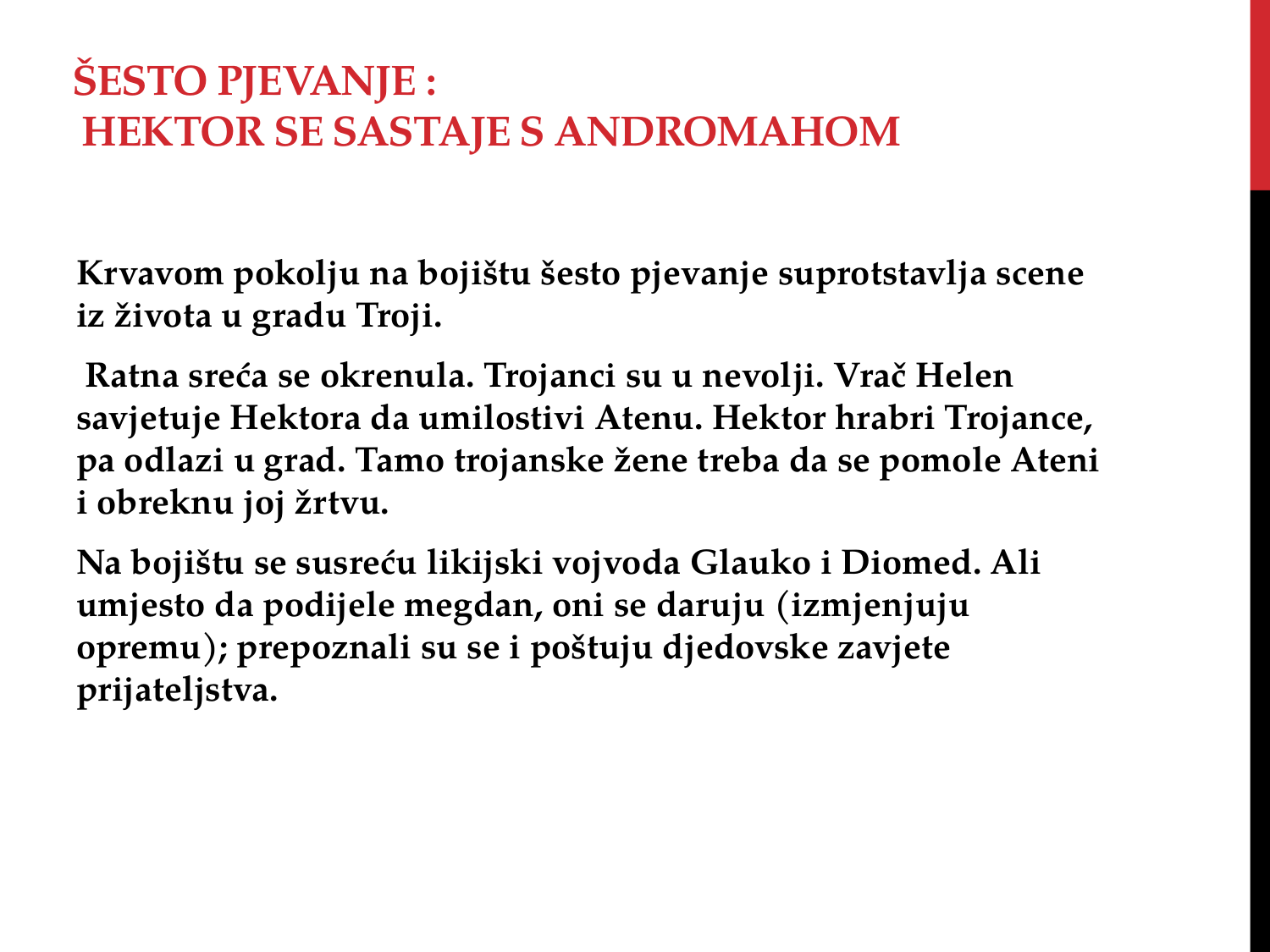

# ŠESTO PjEVANJE : HEKTOR SE SASTAJE S ANDROMAHOM
Krvavom pokolju na bojištu šesto pjevanje suprotstavlja scene iz života u gradu Troji.
 Ratna sreća se okrenula. Trojanci su u nevolji. Vrač Helen savjetuje Hektora da umilostivi Atenu. Hektor hrabri Trojance, pa odlazi u grad. Tamo trojanske žene treba da se pomole Ateni i obreknu joj žrtvu.
Na bojištu se susreću likijski vojvoda Glauko i Diomed. Ali umjesto da podijele megdan, oni se daruju (izmjenjuju opremu); prepoznali su se i poštuju djedovske zavjete prijateljstva.